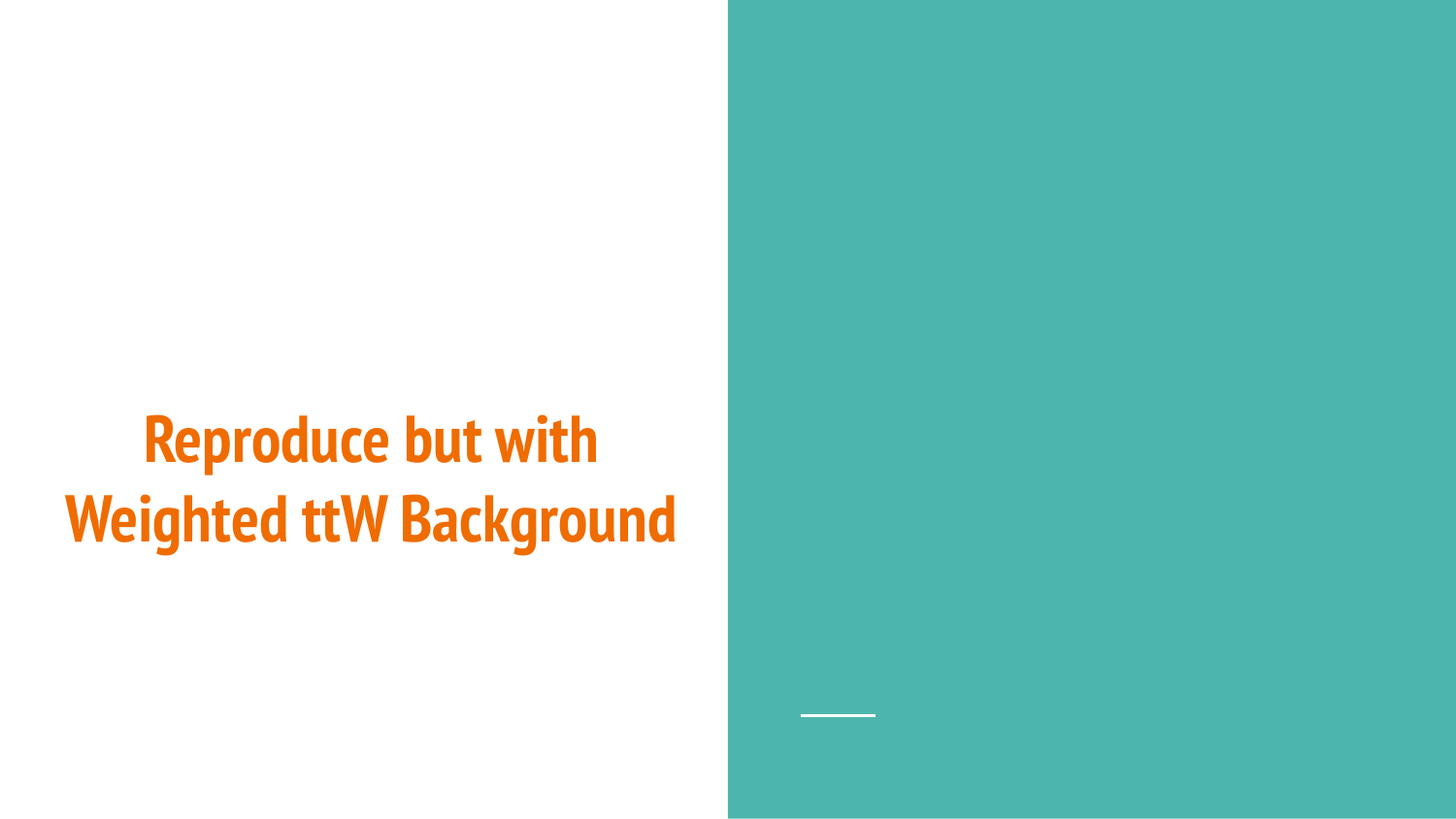

# Reproduce but with Weighted ttW Background